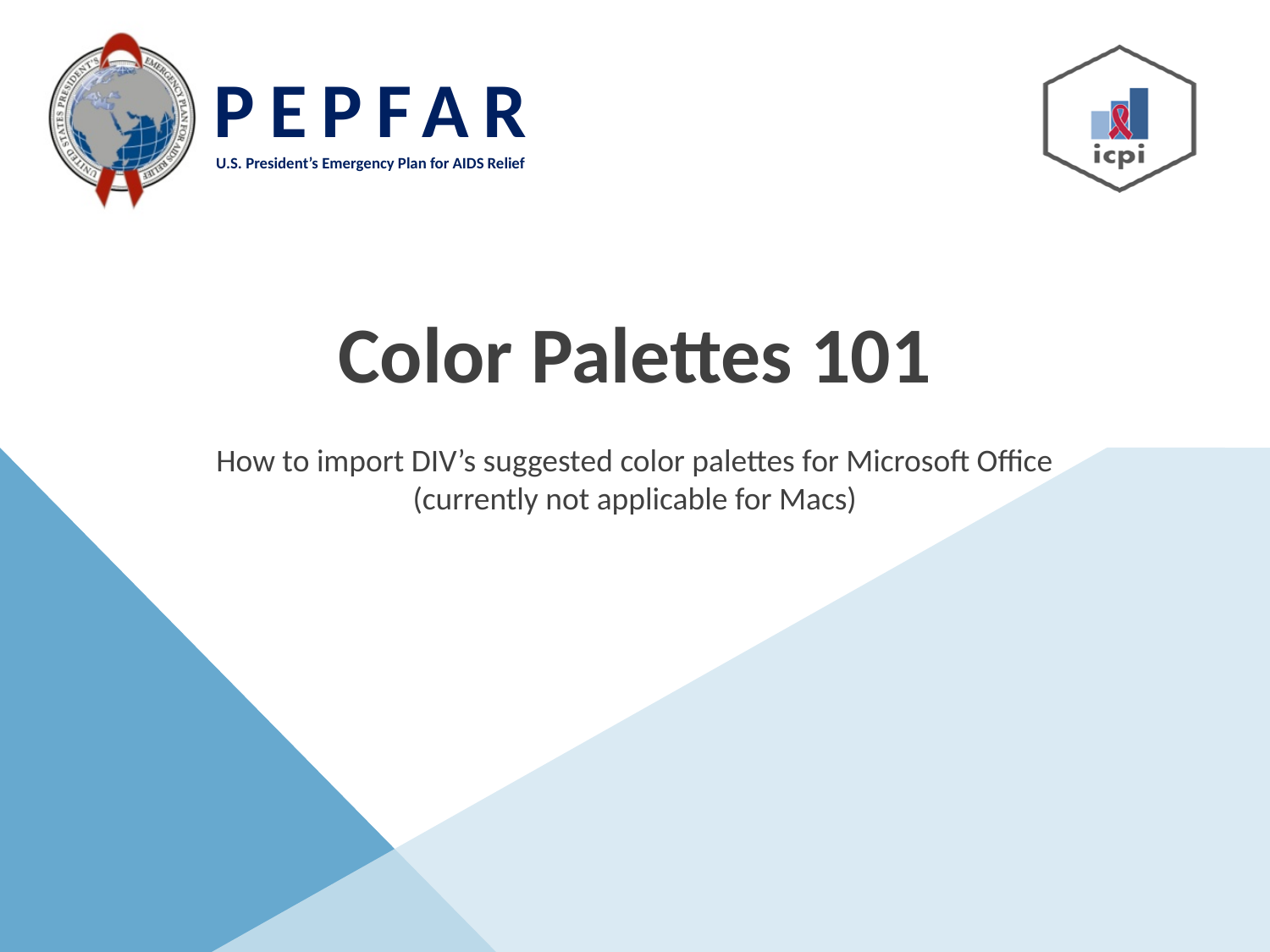

# Color Palettes 101
How to import DIV’s suggested color palettes for Microsoft Office (currently not applicable for Macs)